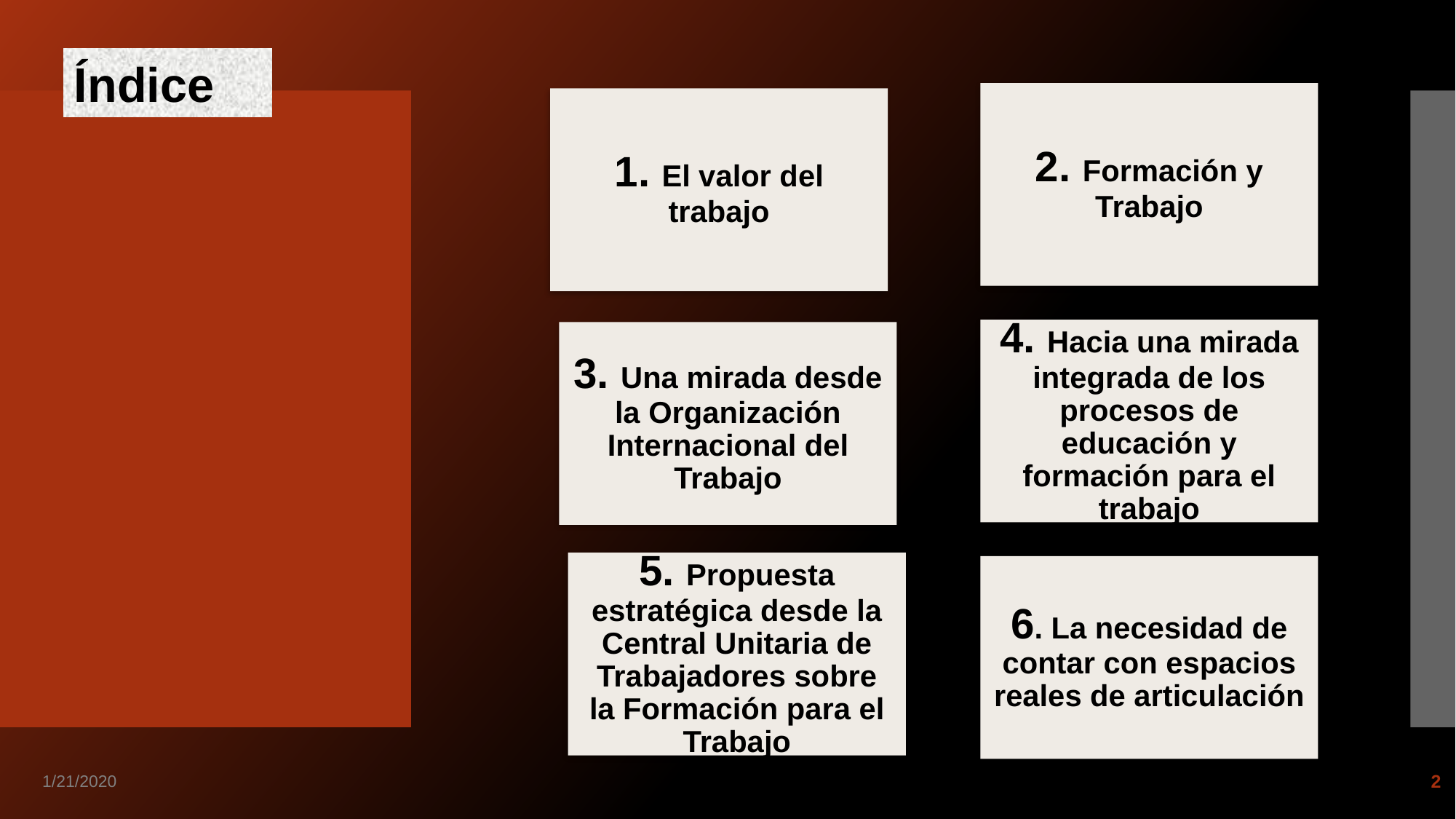

Índice
1. El valor del trabajo
2. Formación y Trabajo
3. Una mirada desde la Organización Internacional del Trabajo
4. Hacia una mirada integrada de los procesos de educación y formación para el trabajo
5. Propuesta estratégica desde la Central Unitaria de Trabajadores sobre la Formación para el Trabajo
6. La necesidad de contar con espacios reales de articulación
1/21/2020
2